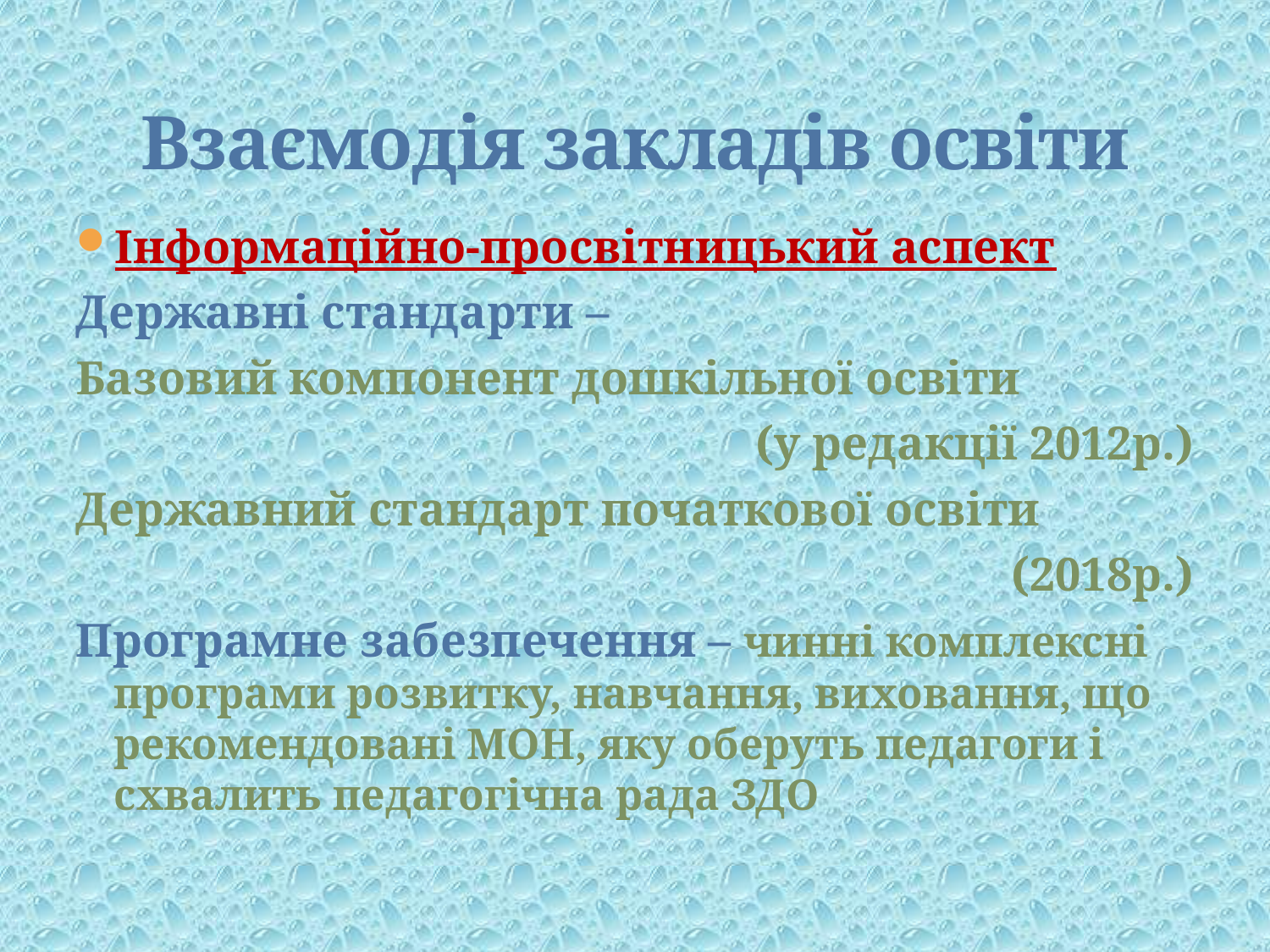

# Взаємодія закладів освіти
Інформаційно-просвітницький аспект
Державні стандарти –
Базовий компонент дошкільної освіти
(у редакції 2012р.)
Державний стандарт початкової освіти
(2018р.)
Програмне забезпечення – чинні комплексні програми розвитку, навчання, виховання, що рекомендовані МОН, яку оберуть педагоги і схвалить педагогічна рада ЗДО